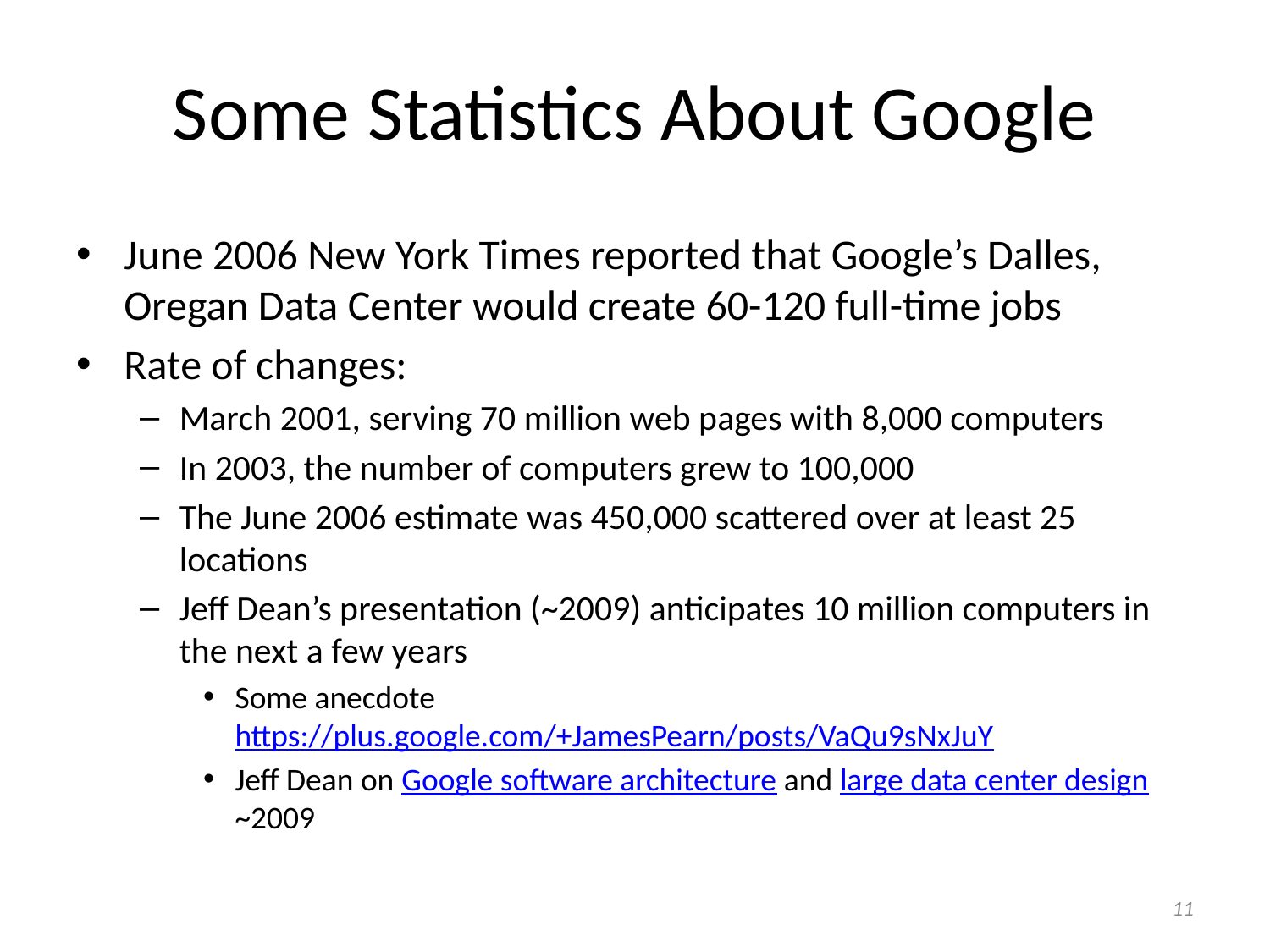

# Some Statistics About Google
June 2006 New York Times reported that Google’s Dalles, Oregan Data Center would create 60-120 full-time jobs
Rate of changes:
March 2001, serving 70 million web pages with 8,000 computers
In 2003, the number of computers grew to 100,000
The June 2006 estimate was 450,000 scattered over at least 25 locations
Jeff Dean’s presentation (~2009) anticipates 10 million computers in the next a few years
Some anecdote https://plus.google.com/+JamesPearn/posts/VaQu9sNxJuY
Jeff Dean on Google software architecture and large data center design ~2009
11